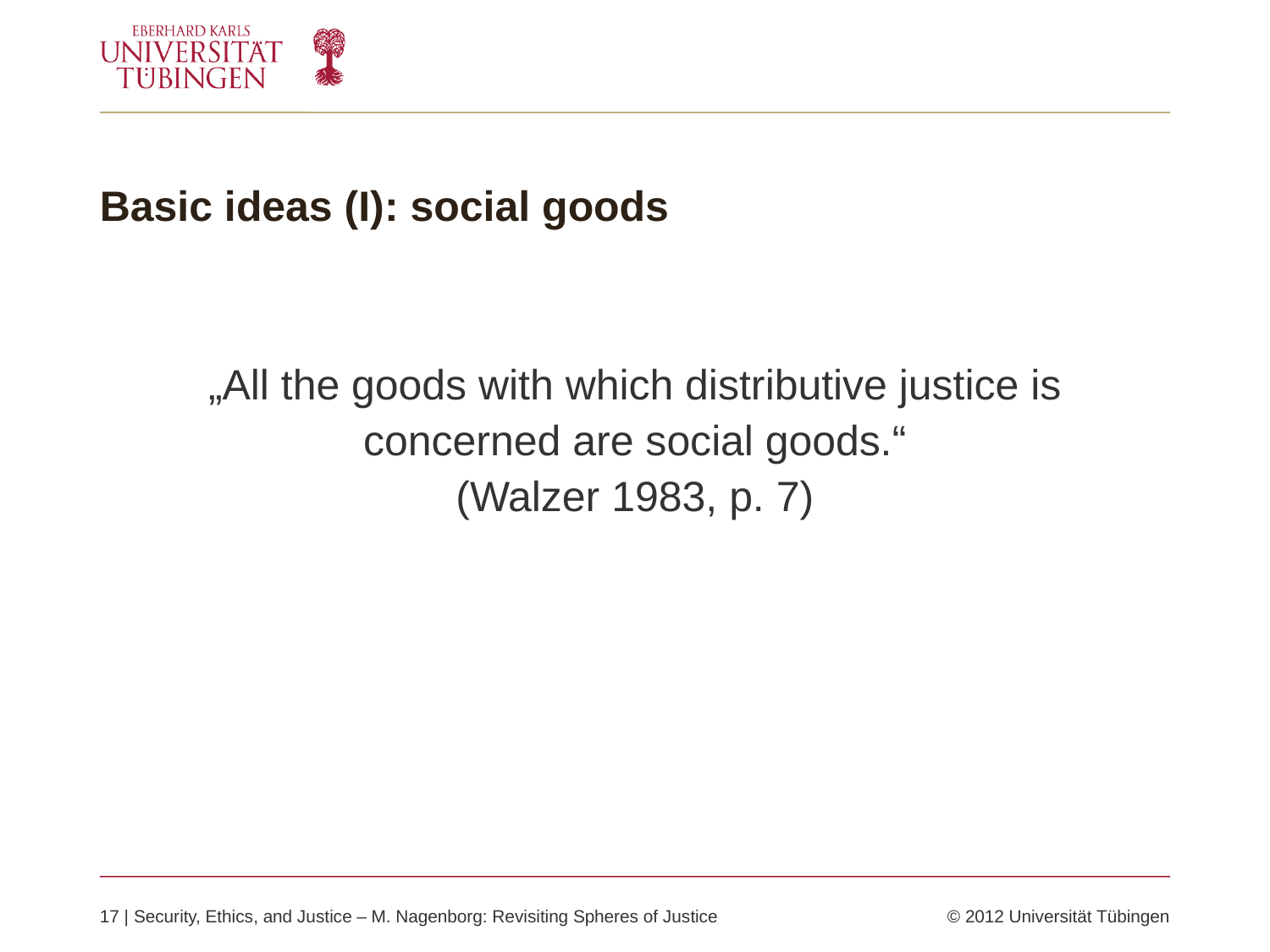

# Basic ideas (I): social goods

„All the goods with which distributive justice is
concerned are social goods.“
(Walzer 1983, p. 7)
17 | Security, Ethics, and Justice – M. Nagenborg: Revisiting Spheres of Justice	© 2012 Universität Tübingen